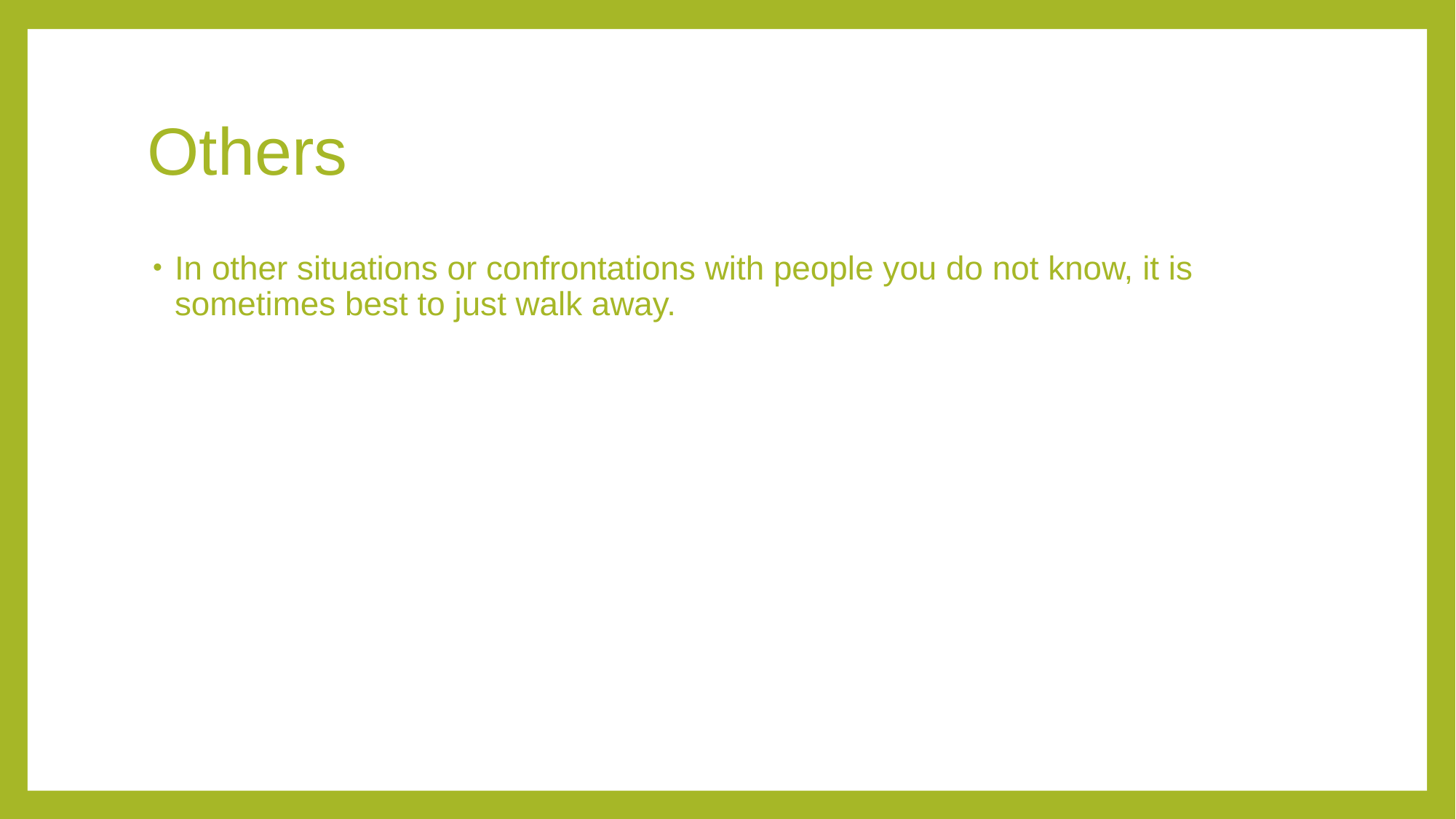

# Others
In other situations or confrontations with people you do not know, it is sometimes best to just walk away.